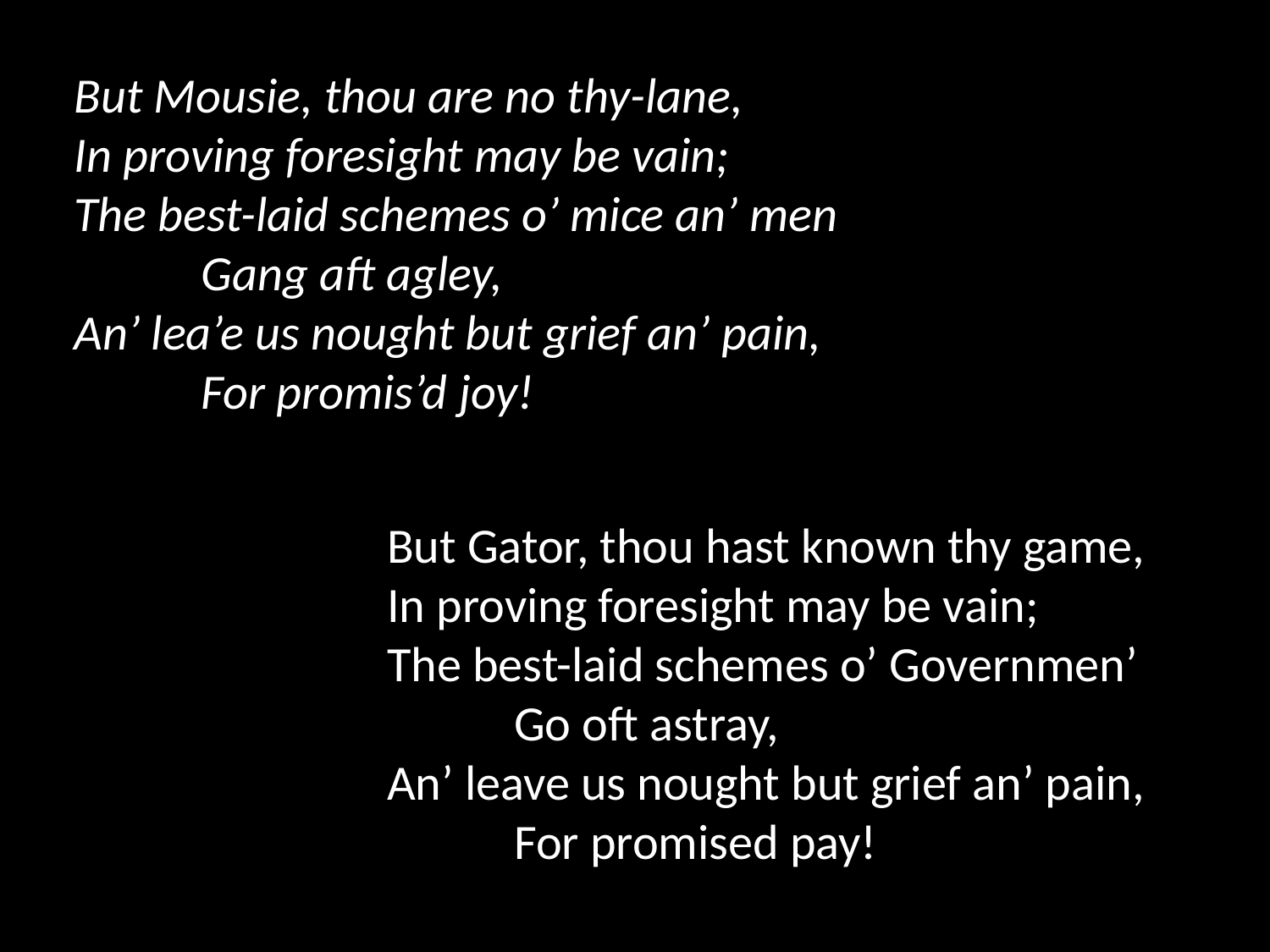

But Mousie, thou are no thy-lane,
In proving foresight may be vain;
The best-laid schemes o’ mice an’ men
	Gang aft agley,
An’ lea’e us nought but grief an’ pain,
	For promis’d joy!
But Gator, thou hast known thy game,
In proving foresight may be vain;
The best-laid schemes o’ Governmen’
	Go oft astray,
An’ leave us nought but grief an’ pain,
	For promised pay!